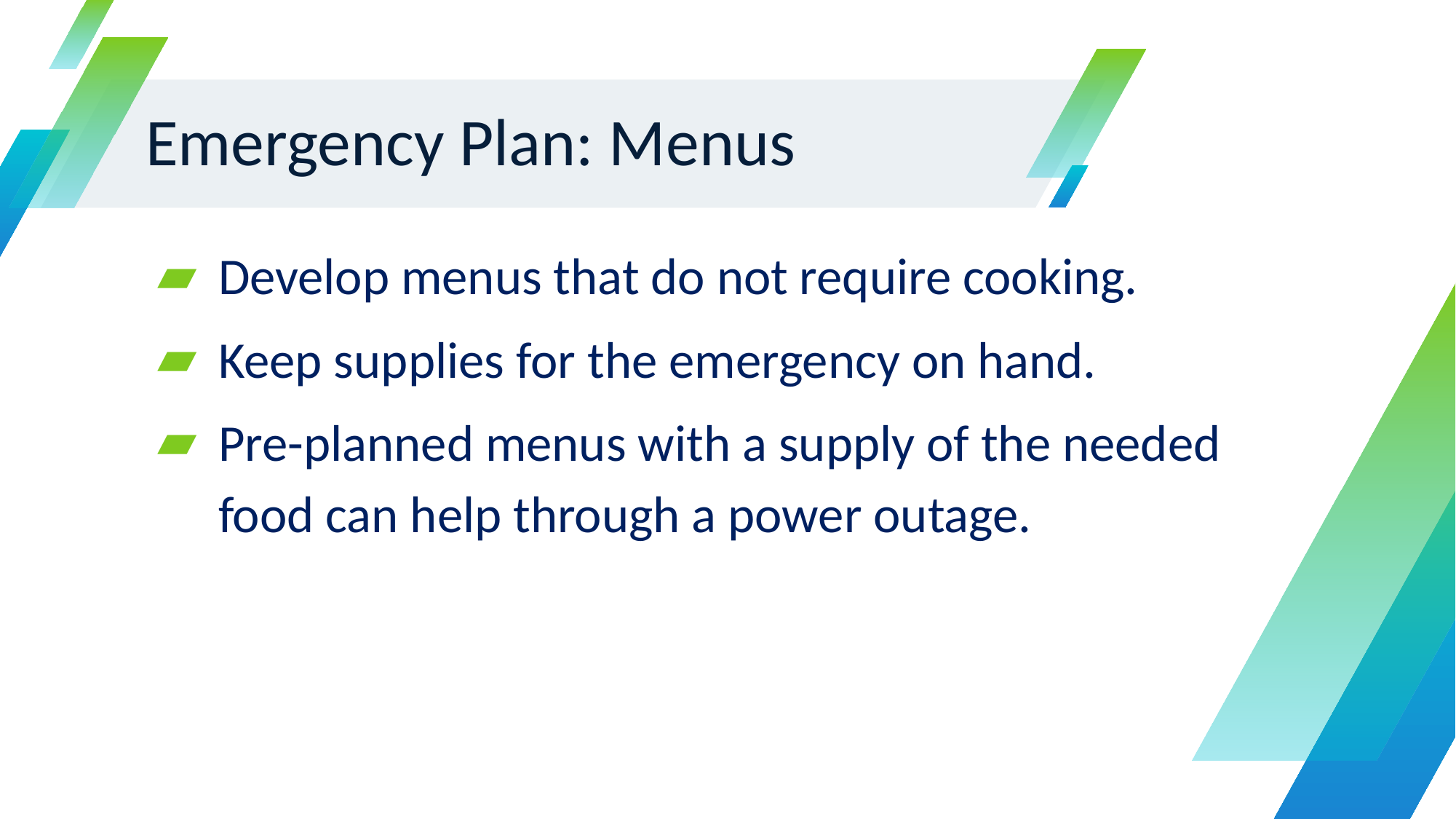

# Emergency Plan: Menus
Develop menus that do not require cooking.
Keep supplies for the emergency on hand.
Pre-planned menus with a supply of the needed food can help through a power outage.